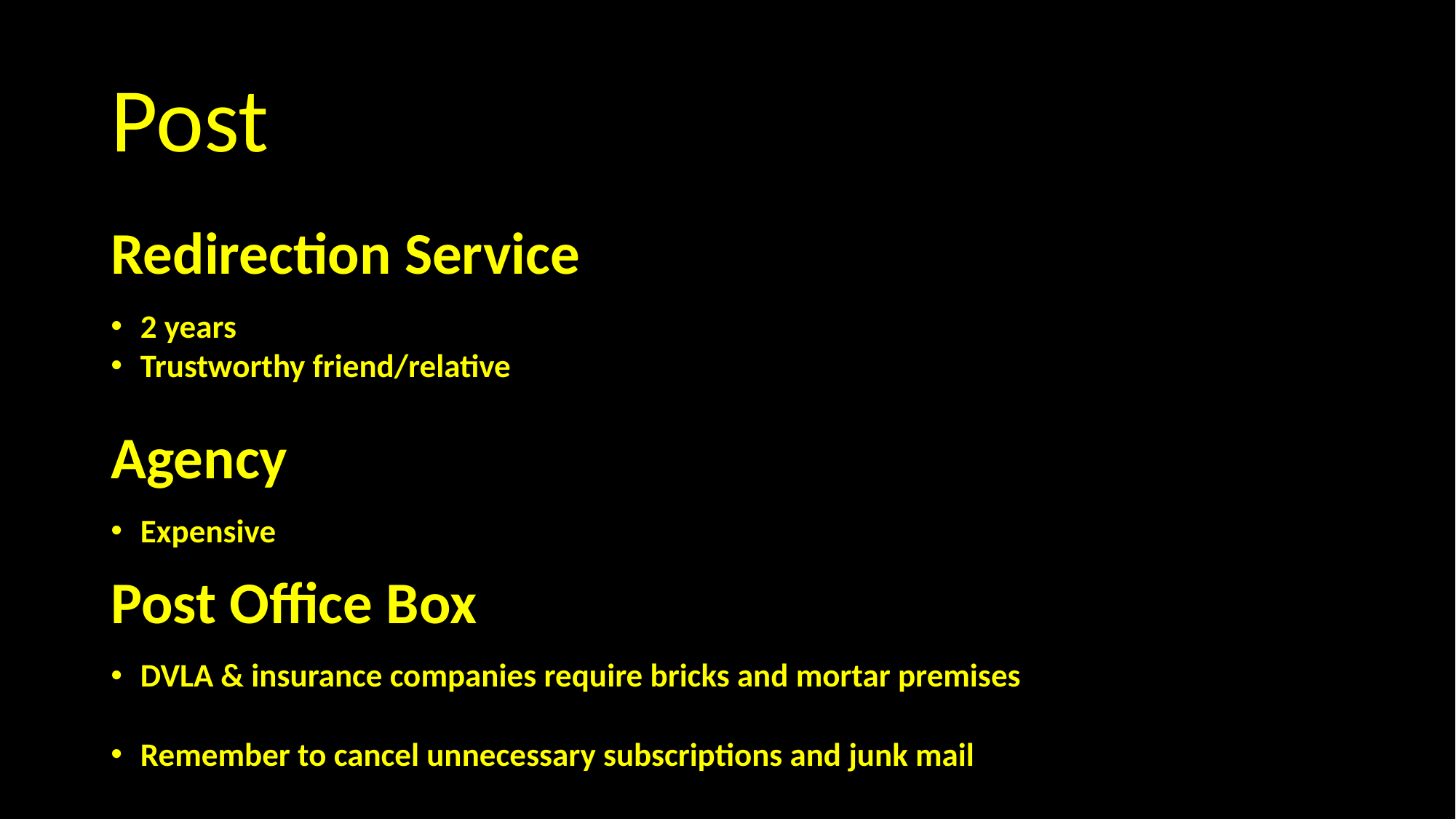

# Post
Redirection Service

2 years
Trustworthy friend/relative

Agency

Expensive

Post Office Box

DVLA & insurance companies require bricks and mortar premises

Remember to cancel unnecessary subscriptions and junk mail